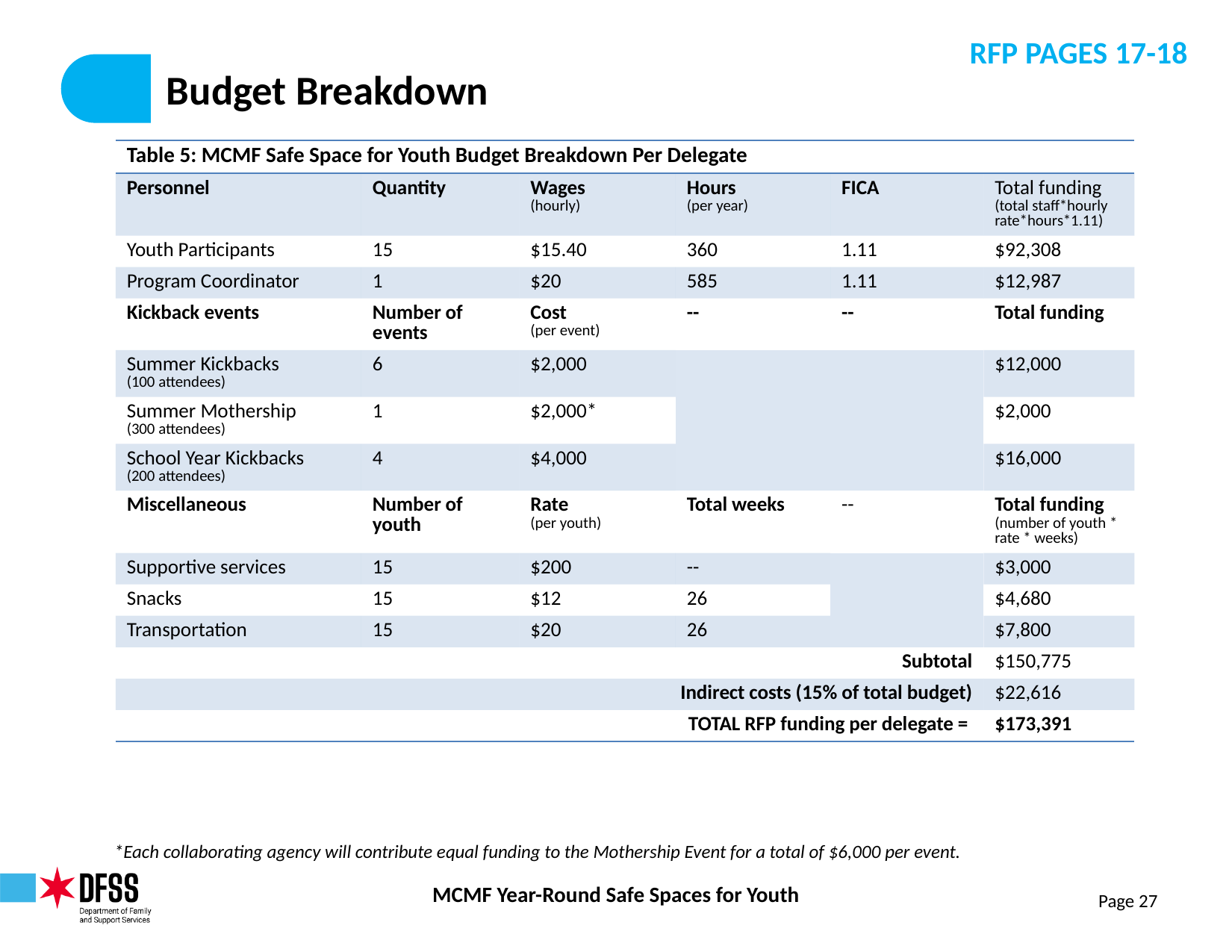

RFP PAGES 17-18
# Budget Breakdown
| Table 5: MCMF Safe Space for Youth Budget Breakdown Per Delegate |  |  |  |  |  |
| --- | --- | --- | --- | --- | --- |
| Personnel | Quantity | Wages (hourly) | Hours (per year) | FICA | Total funding (total staff\*hourly rate\*hours\*1.11) |
| Youth Participants | 15 | $15.40 | 360 | 1.11 | $92,308 |
| Program Coordinator | 1 | $20 | 585 | 1.11 | $12,987 |
| Kickback events | Number of events | Cost (per event) | -- | -- | Total funding |
| Summer Kickbacks (100 attendees) | 6 | $2,000 |  |  | $12,000 |
| Summer Mothership (300 attendees) | 1 | $2,000\* |  |  | $2,000 |
| School Year Kickbacks (200 attendees) | 4 | $4,000 |  |  | $16,000 |
| Miscellaneous | Number of youth | Rate (per youth) | Total weeks | -- | Total funding (number of youth \* rate \* weeks) |
| Supportive services | 15 | $200 | -- |  | $3,000 |
| Snacks | 15 | $12 | 26 |  | $4,680 |
| Transportation | 15 | $20 | 26 |  | $7,800 |
| Subtotal |  |  |  |  | $150,775 |
| Indirect costs (15% of total budget) |  |  |  |  | $22,616 |
| TOTAL RFP funding per delegate = |  |  |  |  | $173,391 |
*Each collaborating agency will contribute equal funding to the Mothership Event for a total of $6,000 per event.
Page 27